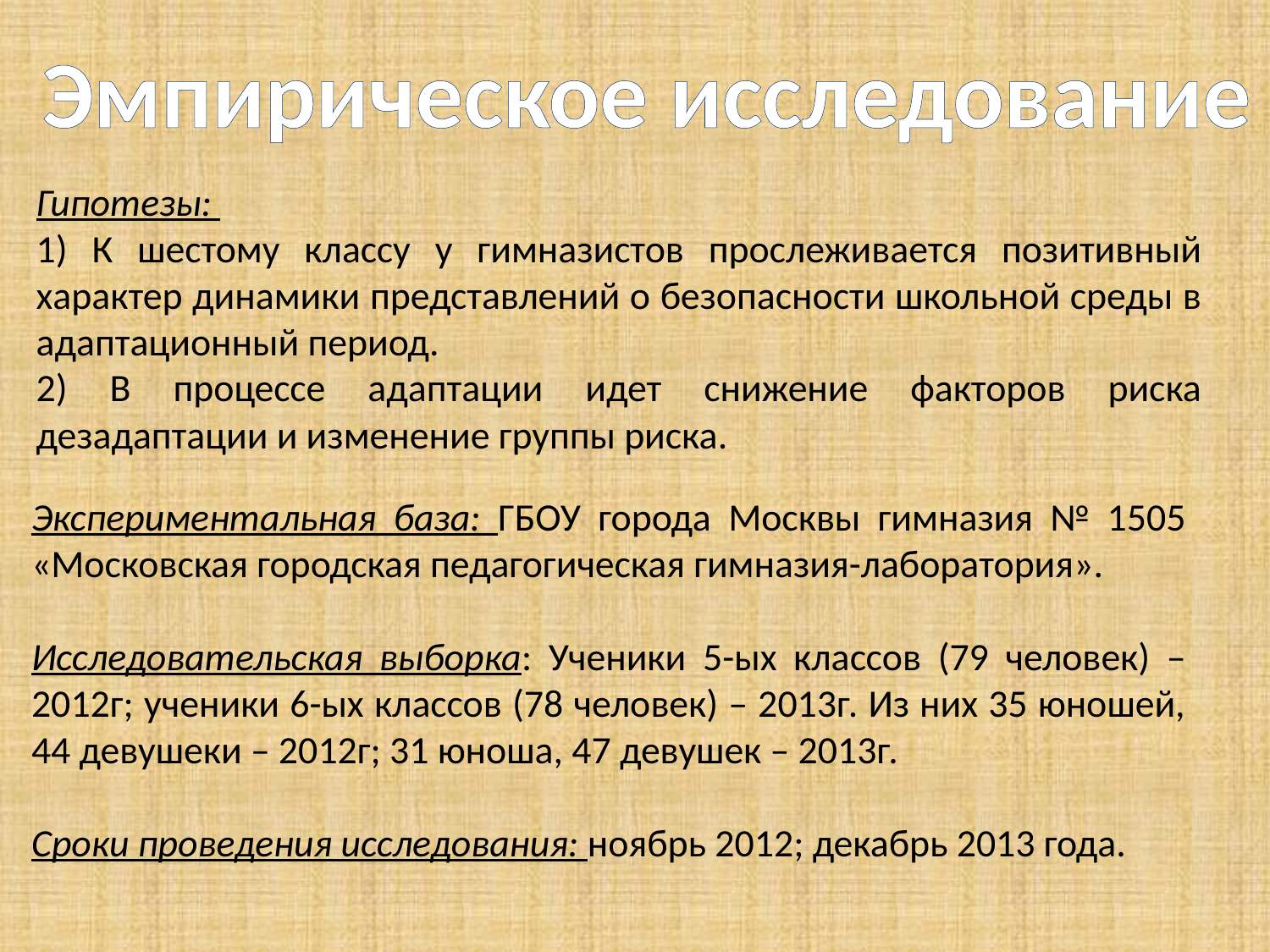

Эмпирическое исследование
Гипотезы:
1) К шестому классу у гимназистов прослеживается позитивный характер динамики представлений о безопасности школьной среды в адаптационный период.
2) В процессе адаптации идет снижение факторов риска дезадаптации и изменение группы риска.
Экспериментальная база: ГБОУ города Москвы гимназия № 1505 «Московская городская педагогическая гимназия-лаборатория».

Исследовательская выборка: Ученики 5-ых классов (79 человек) – 2012г; ученики 6-ых классов (78 человек) – 2013г. Из них 35 юношей, 44 девушеки – 2012г; 31 юноша, 47 девушек – 2013г.

Сроки проведения исследования: ноябрь 2012; декабрь 2013 года.